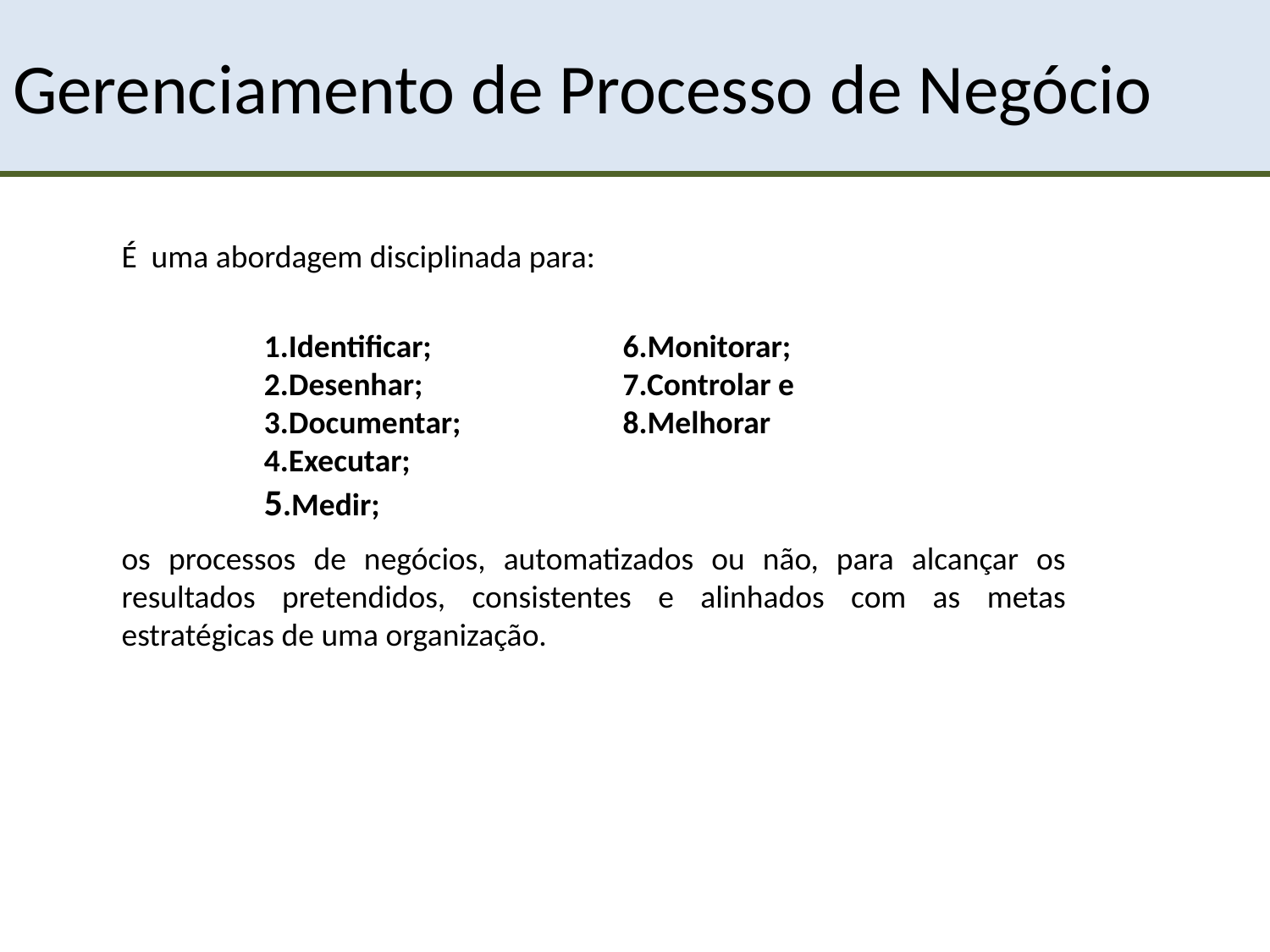

# Gerenciamento de Processo de Negócio
É  uma abordagem disciplinada para:
1.Identificar;
2.Desenhar;
3.Documentar;
4.Executar;
5.Medir;
6.Monitorar;
7.Controlar e
8.Melhorar
os processos de negócios, automatizados ou não, para alcançar os resultados pretendidos, consistentes e alinhados com as metas estratégicas de uma organização.